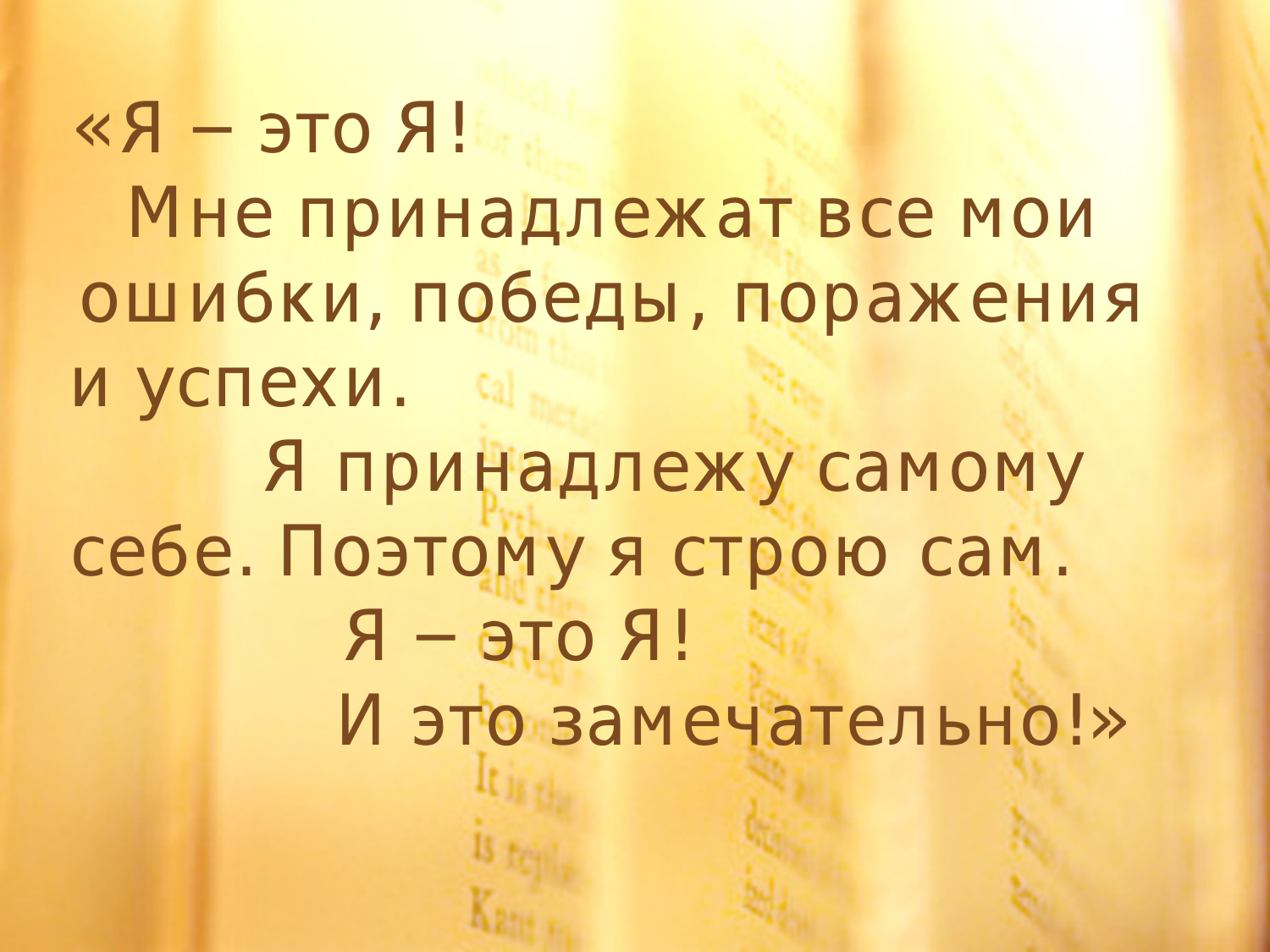

«Я – это Я!                                  Мне принадлежат все мои ошибки, победы, поражения и успехи.                                           Я принадлежу самому себе. Поэтому я строю сам.                  Я – это Я!                                   И это замечательно!»
#